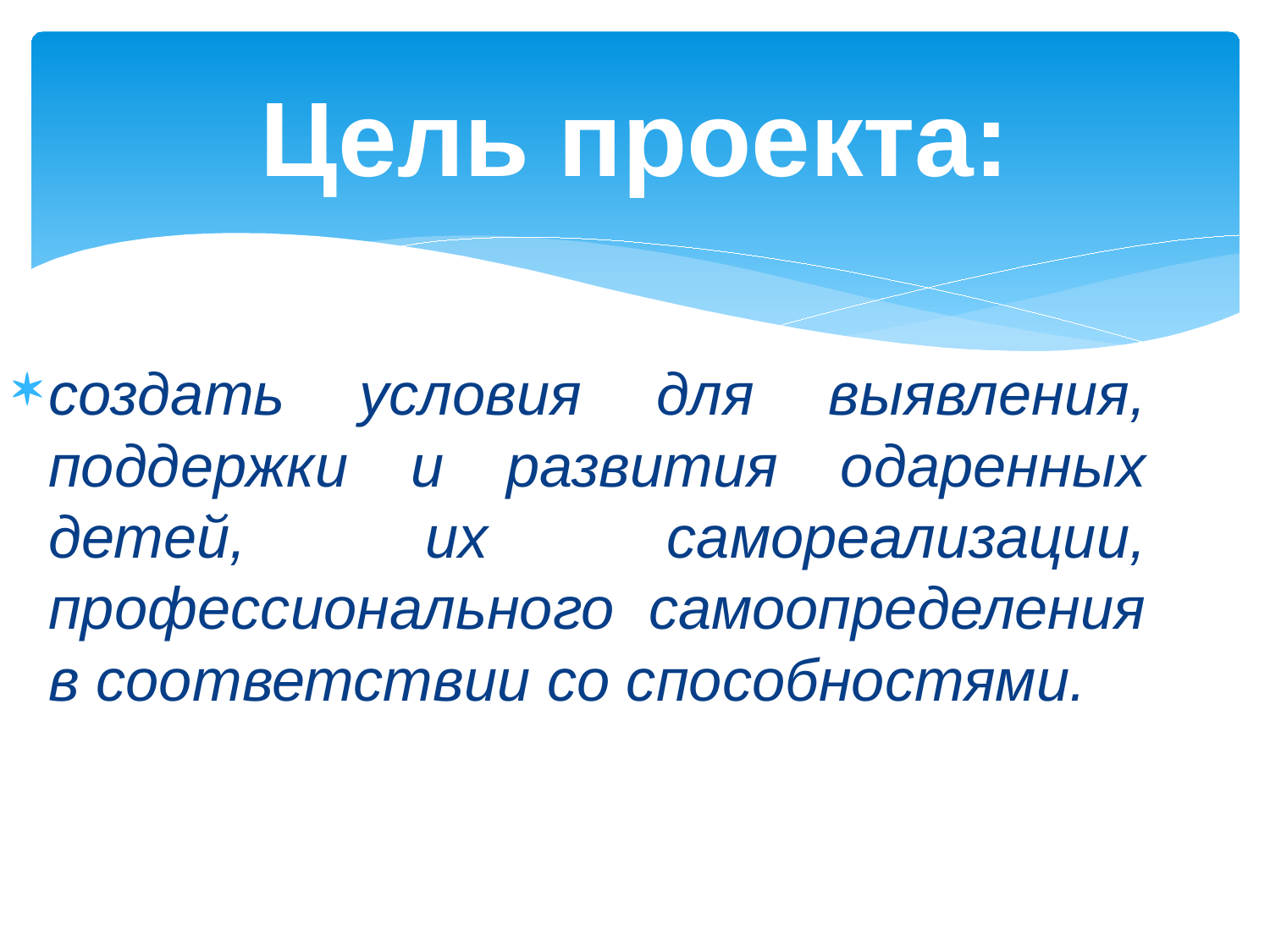

# Цель проекта:
создать условия для выявления, поддержки и развития одаренных детей, их самореализации, профессионального самоопределения в соот­ветствии со способностями.